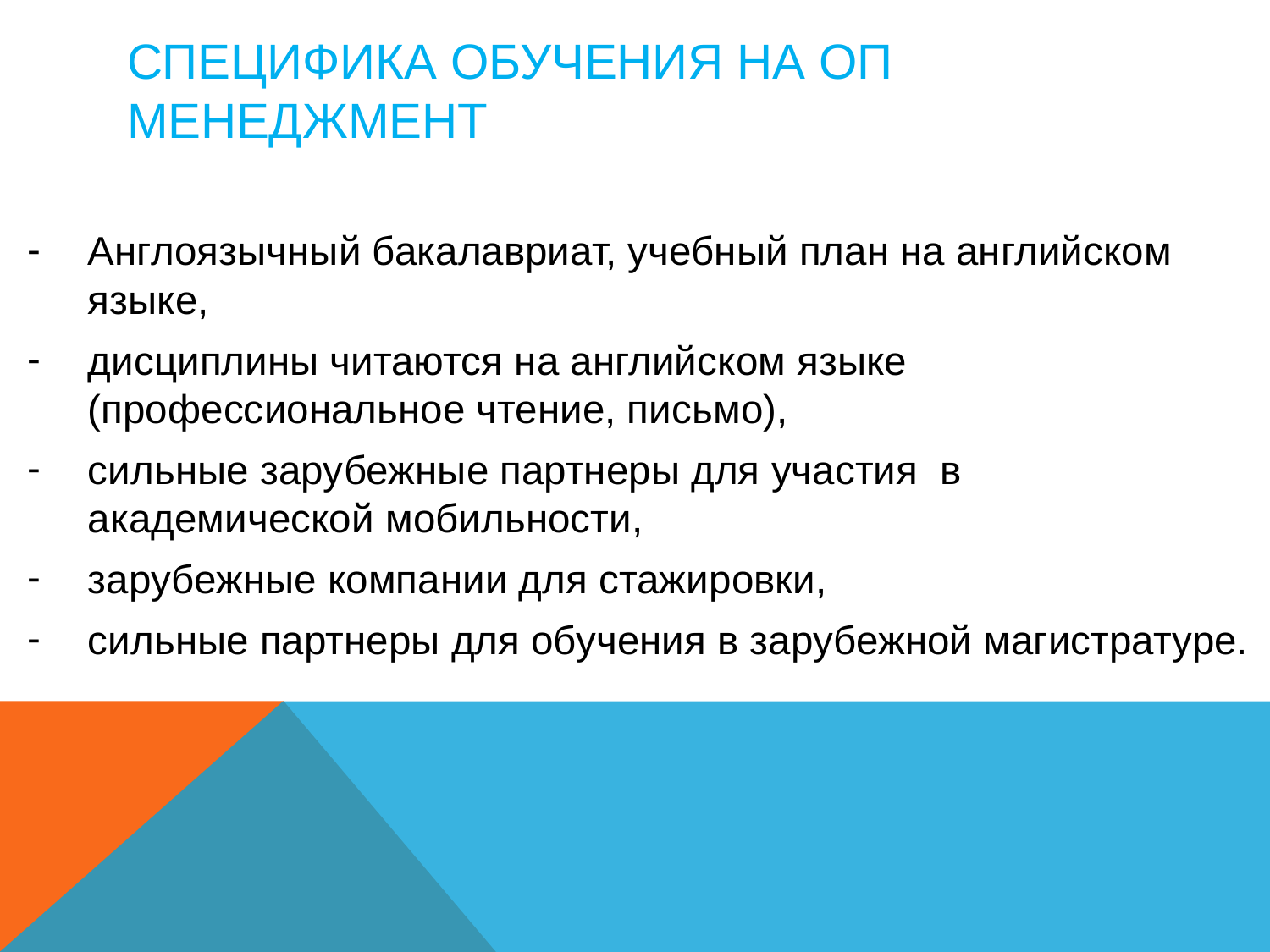

# Специфика обучения на оп МЕНЕДЖМЕНТ

Англоязычный бакалавриат, учебный план на английском языке,
дисциплины читаются на английском языке (профессиональное чтение, письмо),
сильные зарубежные партнеры для участия  в академической мобильности,
зарубежные компании для стажировки,
сильные партнеры для обучения в зарубежной магистратуре.